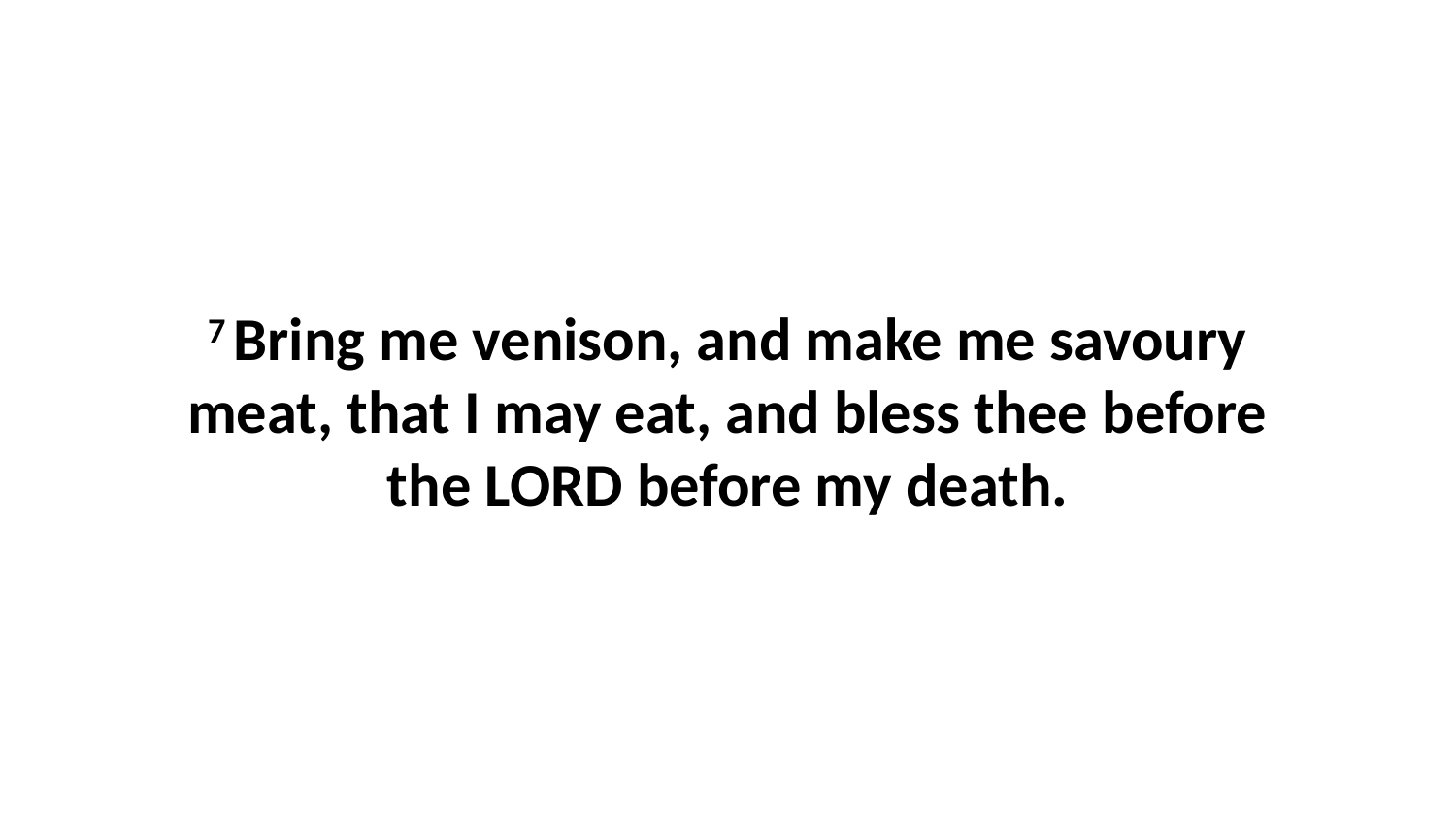

7 Bring me venison, and make me savoury meat, that I may eat, and bless thee before the LORD before my death.